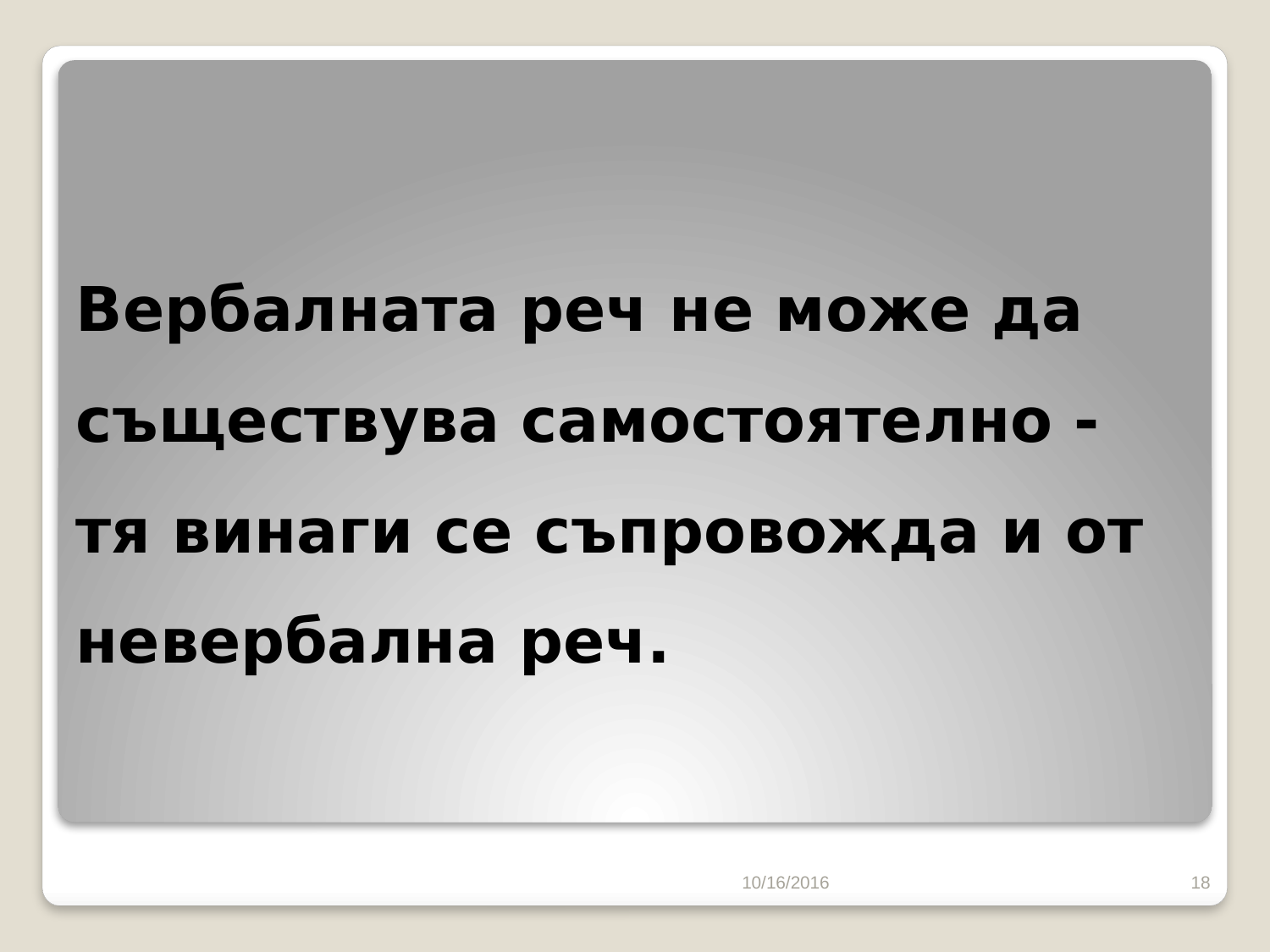

# Вербалната реч не може да съществува самостоятелно - тя винаги се съпровожда и от невербална реч.
10/16/2016
18